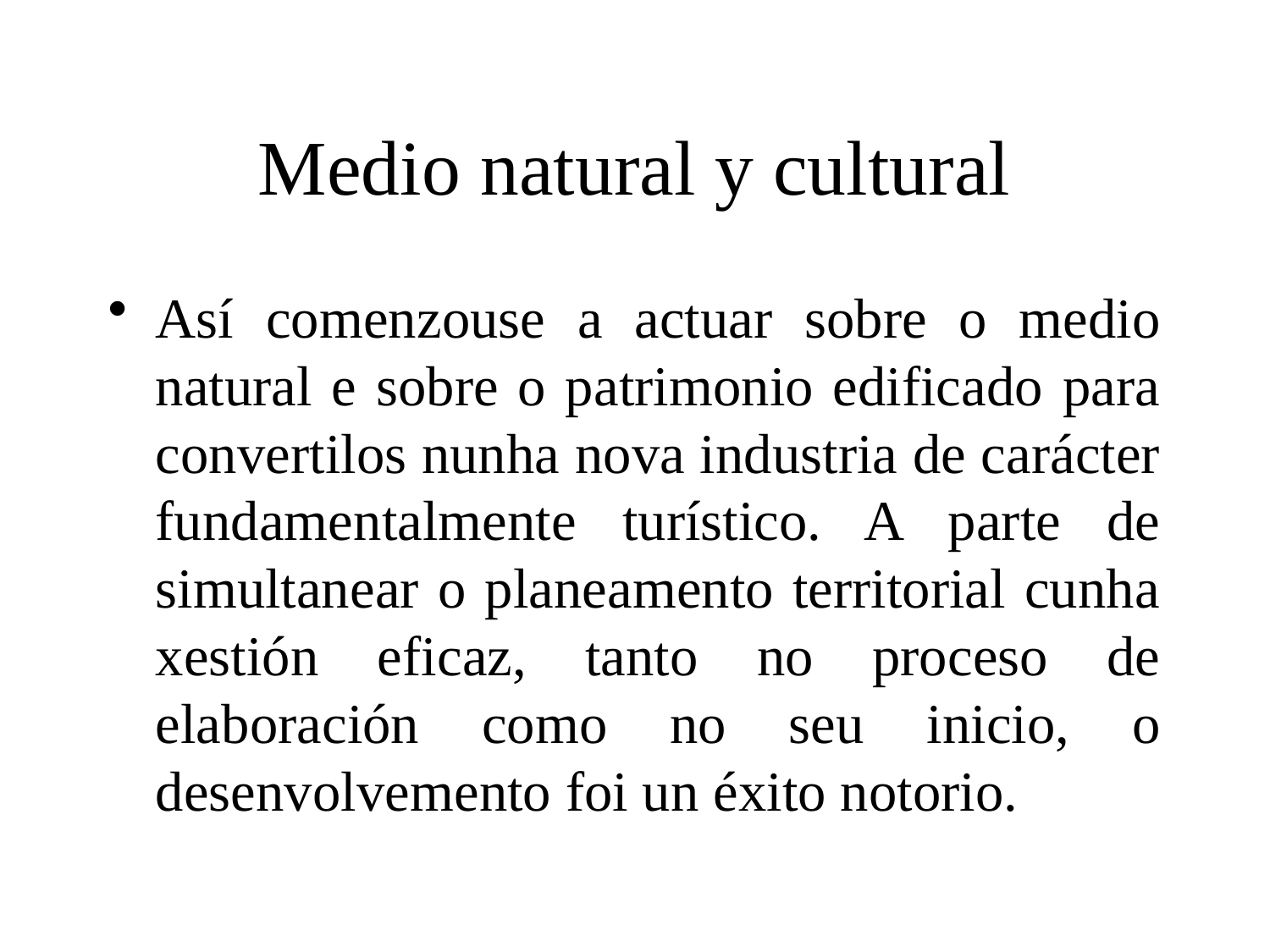

# Medio natural y cultural
Así comenzouse a actuar sobre o medio natural e sobre o patrimonio edificado para convertilos nunha nova industria de carácter fundamentalmente turístico. A parte de simultanear o planeamento territorial cunha xestión eficaz, tanto no proceso de elaboración como no seu inicio, o desenvolvemento foi un éxito notorio.